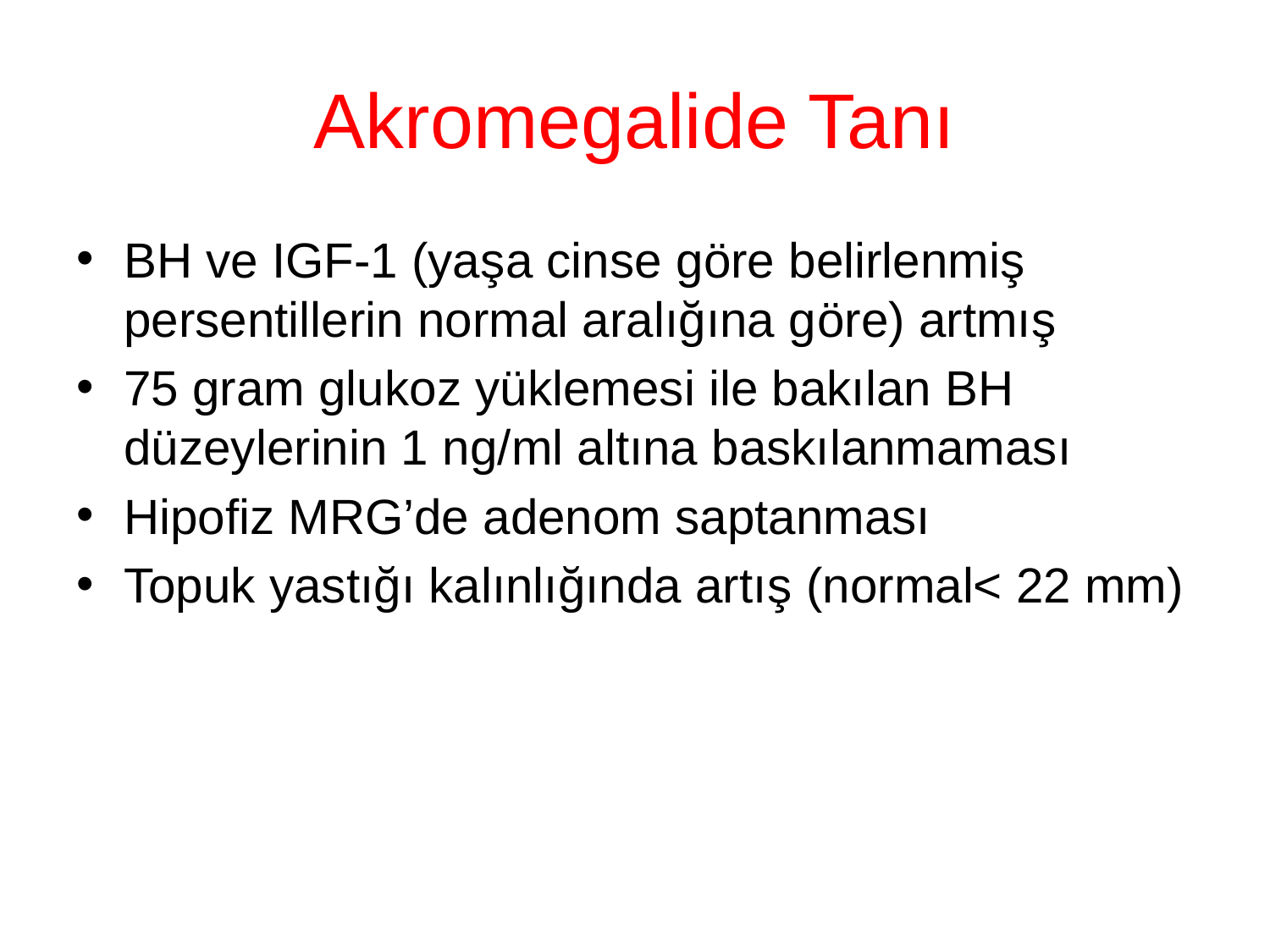

# Akromegalide Tanı
BH ve IGF-1 (yaşa cinse göre belirlenmiş persentillerin normal aralığına göre) artmış
75 gram glukoz yüklemesi ile bakılan BH düzeylerinin 1 ng/ml altına baskılanmaması
Hipofiz MRG’de adenom saptanması
Topuk yastığı kalınlığında artış (normal< 22 mm)